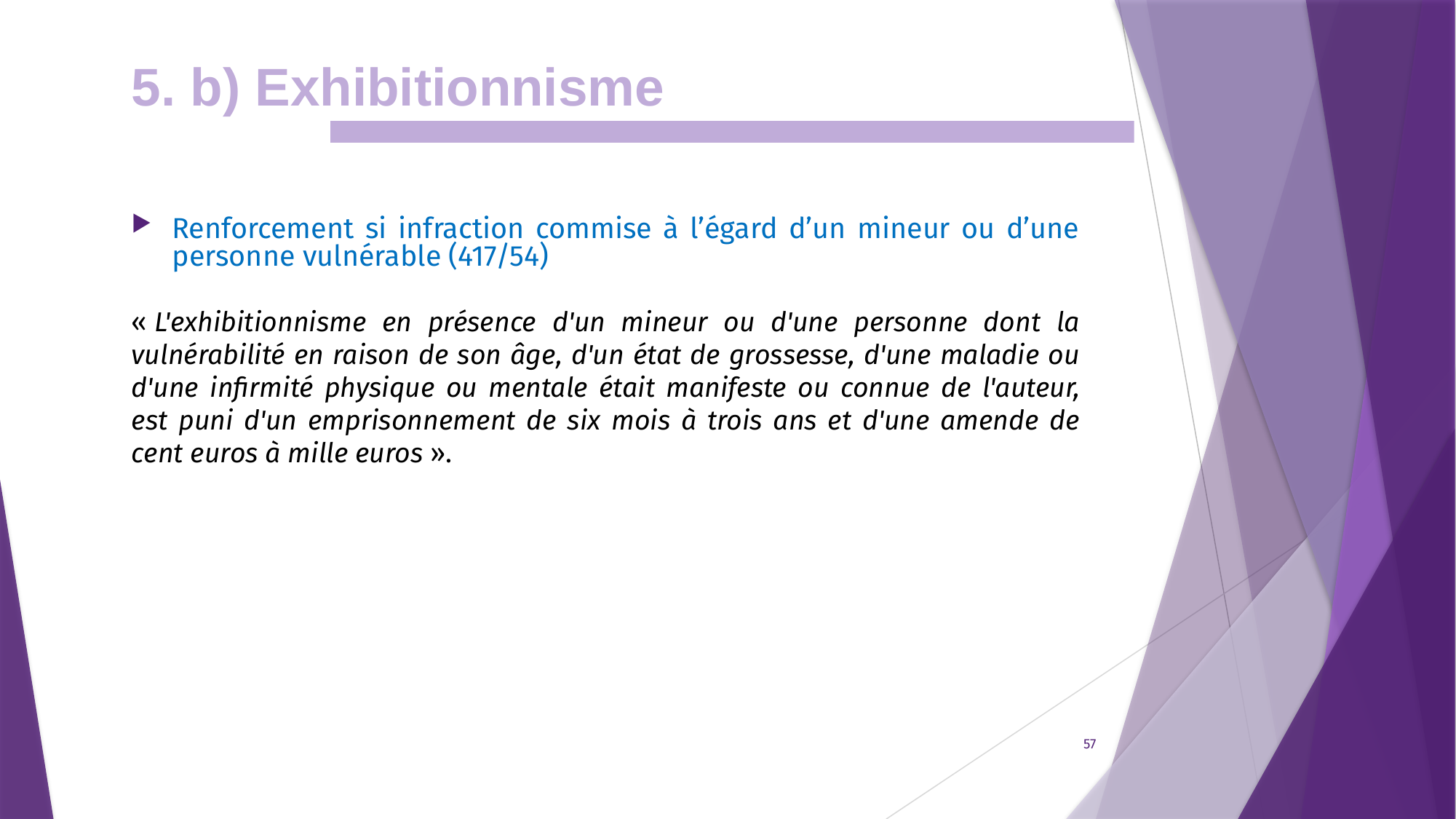

5. b) Exhibitionnisme

Renforcement si infraction commise à l’égard d’un mineur ou d’une personne vulnérable (417/54)

« L'exhibitionnisme en présence d'un mineur ou d'une personne dont la vulnérabilité en raison de son âge, d'un état de grossesse, d'une maladie ou d'une infirmité physique ou mentale était manifeste ou connue de l'auteur, est puni d'un emprisonnement de six mois à trois ans et d'une amende de cent euros à mille euros ».
57